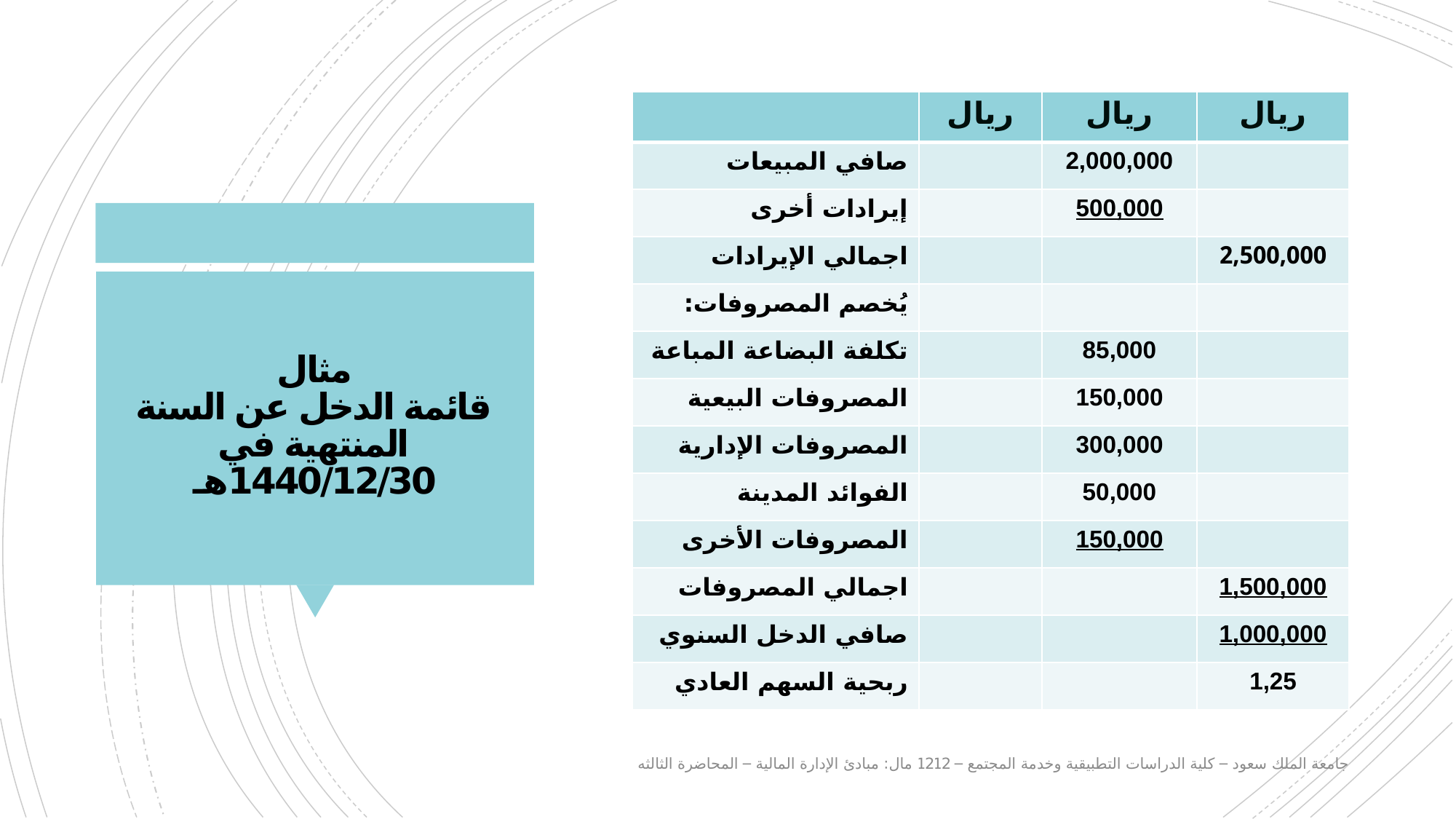

|  | ريال | ريال | ريال |
| --- | --- | --- | --- |
| صافي المبيعات |  | 2,000,000 |  |
| إيرادات أخرى |  | 500,000 |  |
| اجمالي الإيرادات |  |  | 2,500,000 |
| يُخصم المصروفات: |  |  |  |
| تكلفة البضاعة المباعة |  | 85,000 |  |
| المصروفات البيعية |  | 150,000 |  |
| المصروفات الإدارية |  | 300,000 |  |
| الفوائد المدينة |  | 50,000 |  |
| المصروفات الأخرى |  | 150,000 |  |
| اجمالي المصروفات |  |  | 1,500,000 |
| صافي الدخل السنوي |  |  | 1,000,000 |
| ربحية السهم العادي |  |  | 1,25 |
# مثال قائمة الدخل عن السنة المنتهية في 1440/12/30هـ
جامعة الملك سعود – كلية الدراسات التطبيقية وخدمة المجتمع – 1212 مال: مبادئ الإدارة المالية – المحاضرة الثالثه